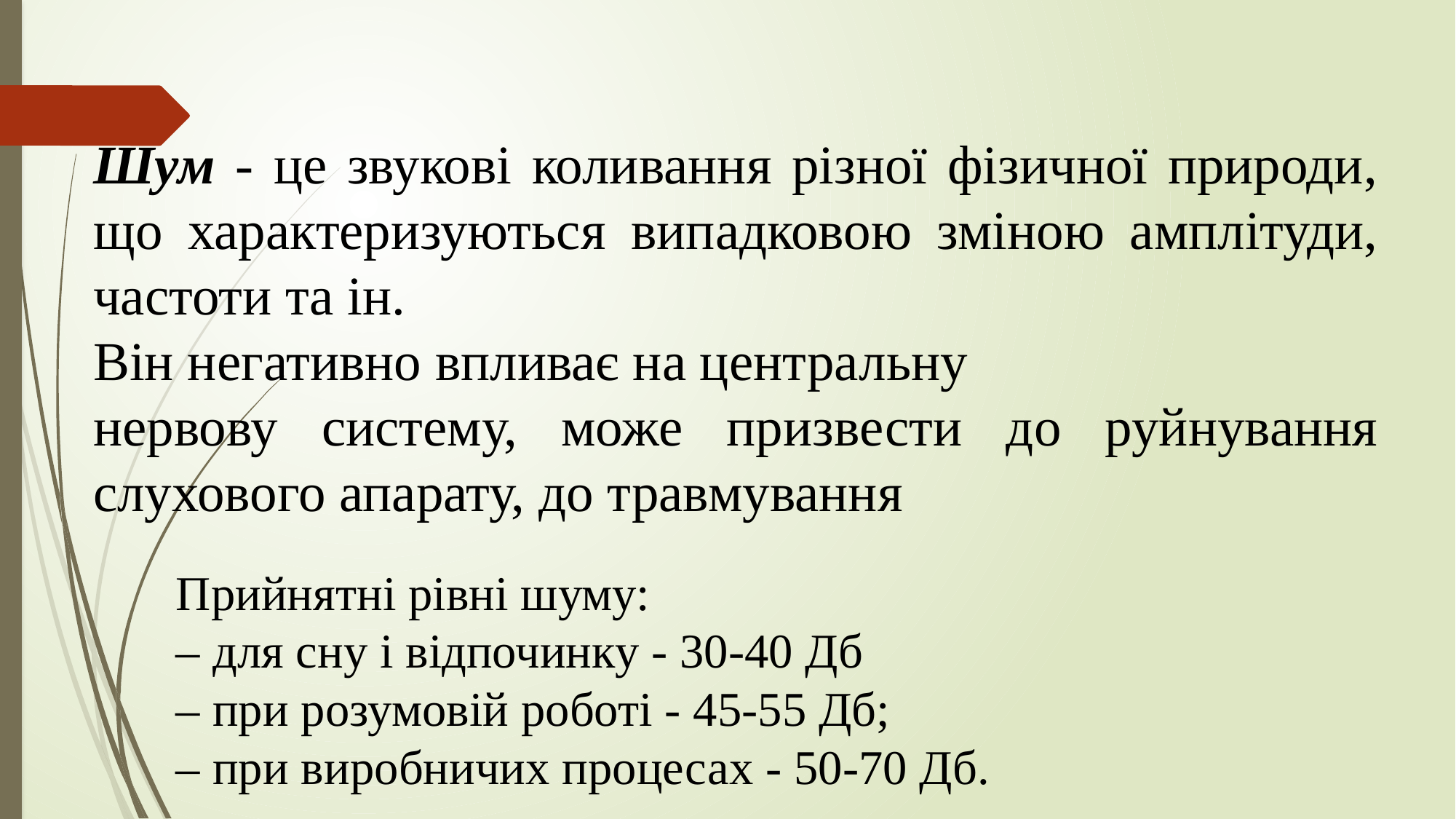

Шум - це звукові коливання різної фізичної природи, що характеризуються випадковою зміною амплітуди, частоти та ін.
Він негативно впливає на центральну
нервову систему, може призвести до руйнування слухового апарату, до травмування
Прийнятні рівні шуму:
– для сну і відпочинку - 30-40 Дб
– при розумовій роботі - 45-55 Дб;
– при виробничих процесах - 50-70 Дб.